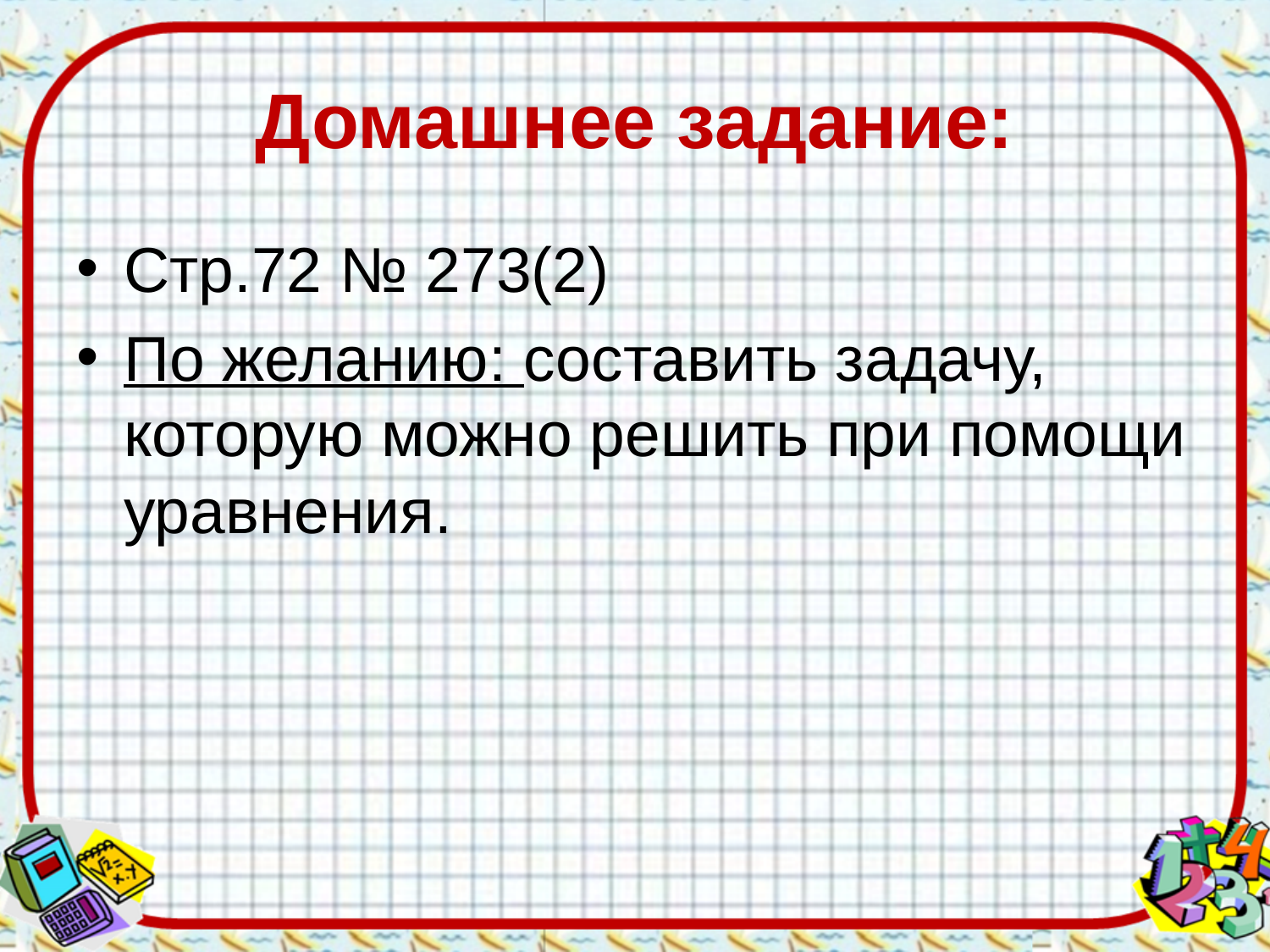

# Домашнее задание:
Стр.72 № 273(2)
По желанию: составить задачу, которую можно решить при помощи уравнения.